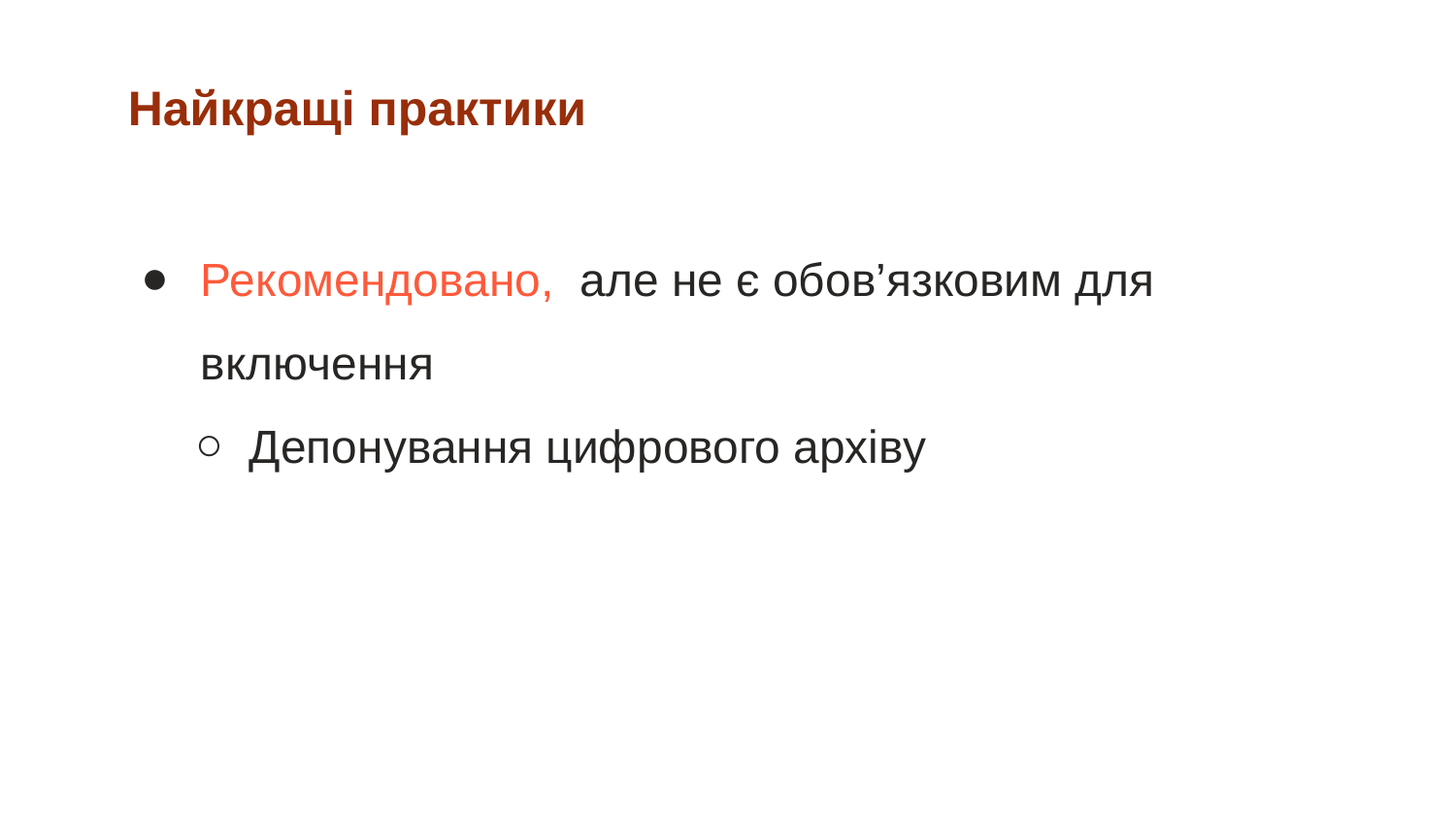

# Найкращі практики
Рекомендовано,  але не є обов’язковим для включення
Депонування цифрового архіву